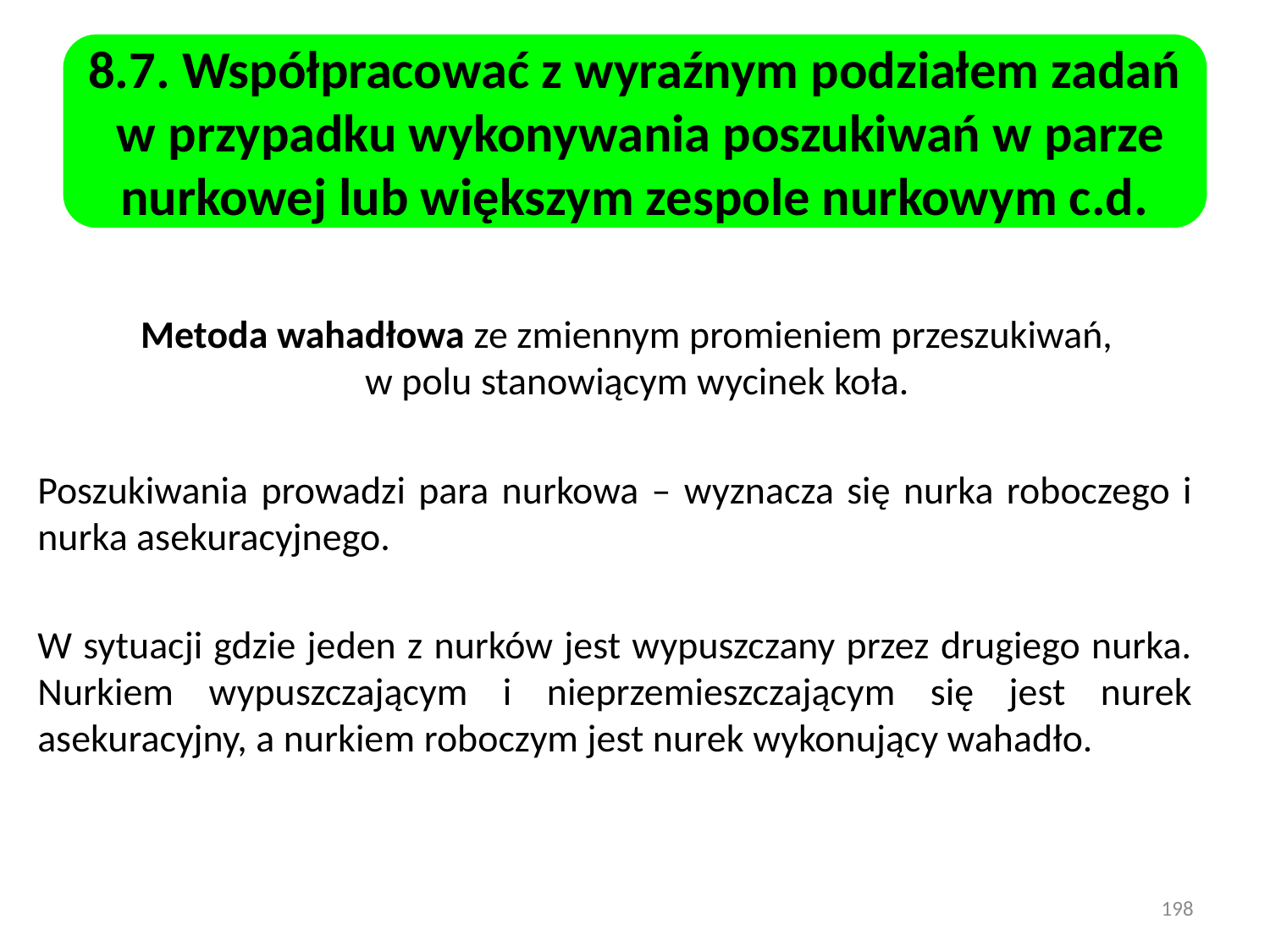

8.7. Współpracować z wyraźnym podziałem zadań  w przypadku wykonywania poszukiwań w parze nurkowej lub większym zespole nurkowym c.d.

     Metoda wahadłowa ze zmiennym promieniem przeszukiwań,
w polu stanowiącym wycinek koła.

Poszukiwania prowadzi para nurkowa – wyznacza się nurka roboczego i nurka asekuracyjnego.

W sytuacji gdzie jeden z nurków jest wypuszczany przez drugiego nurka. Nurkiem wypuszczającym i nieprzemieszczającym się jest nurek asekuracyjny, a nurkiem roboczym jest nurek wykonujący wahadło.

198